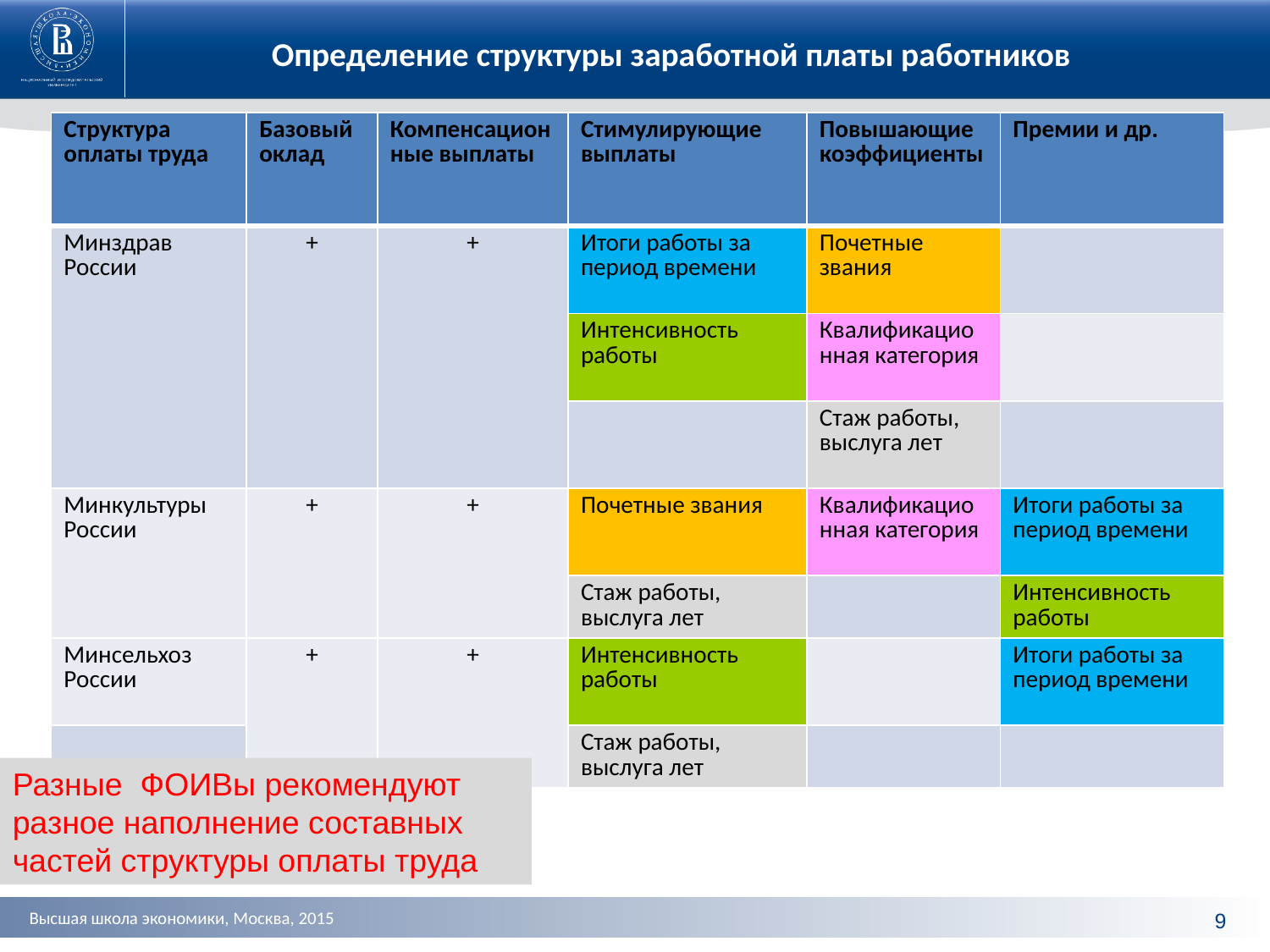

Определение структуры заработной платы работников
| Структура оплаты труда | Базовый оклад | Компенсационные выплаты | Стимулирующие выплаты | Повышающие коэффициенты | Премии и др. |
| --- | --- | --- | --- | --- | --- |
| Минздрав России | + | + | Итоги работы за период времени | Почетные звания |  |
|  |  |  | Интенсивность работы | Квалификационная категория |  |
|  |  |  |  | Стаж работы, выслуга лет |  |
| Минкультуры России | + | + | Почетные звания | Квалификационная категория | Итоги работы за период времени |
|  |  |  | Стаж работы, выслуга лет |  | Интенсивность работы |
| Минсельхоз России | + | + | Интенсивность работы |  | Итоги работы за период времени |
|  |  |  | Стаж работы, выслуга лет |  |  |
Разные  ФОИВы рекомендуют разное наполнение составных частей структуры оплаты труда
9